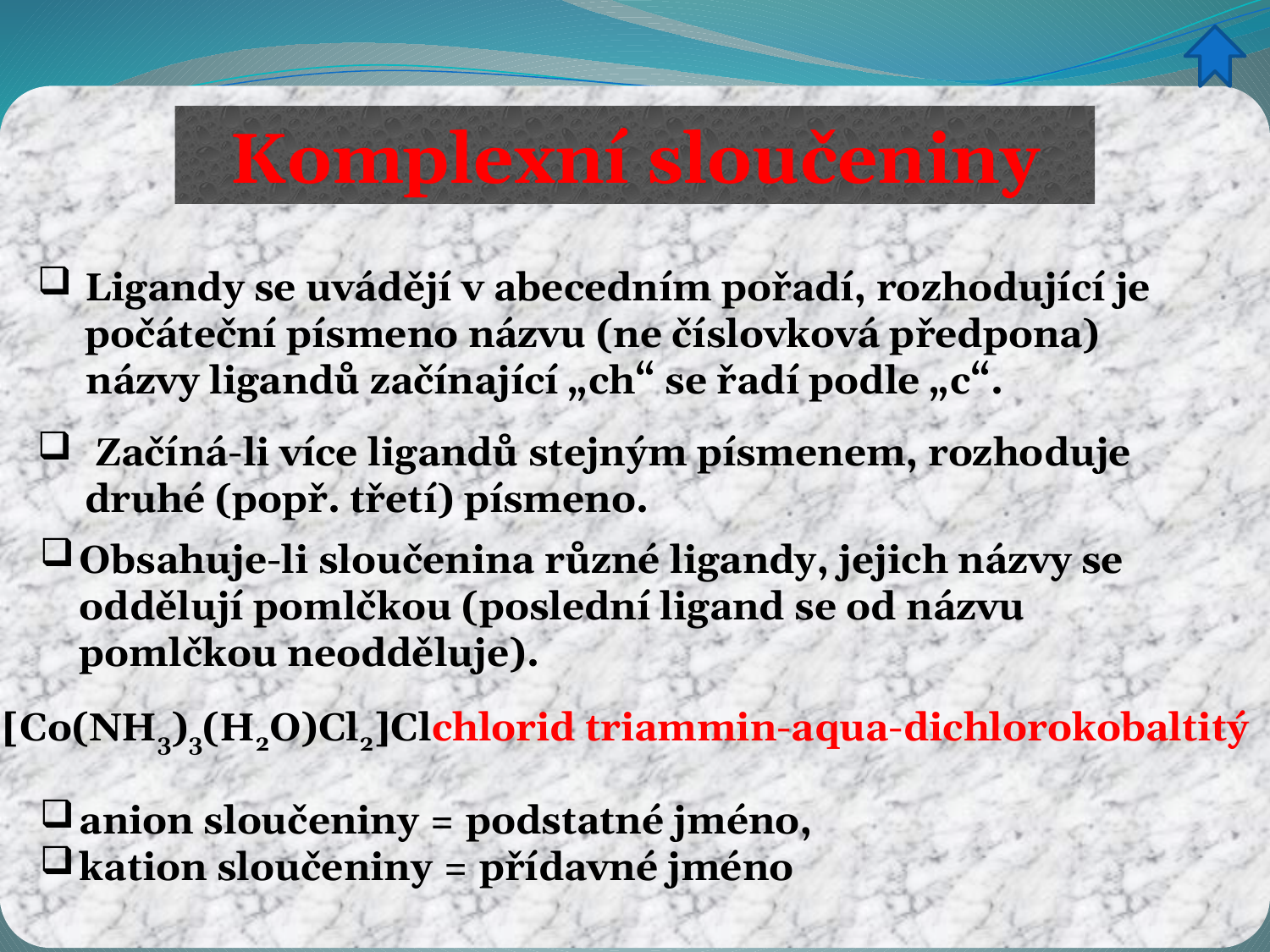

Komplexní sloučeniny
Ligandy se uvádějí v abecedním pořadí, rozhodující je počáteční písmeno názvu (ne číslovková předpona)
     názvy ligandů začínající „ch“ se řadí podle „c“.
 Začíná-li více ligandů stejným písmenem, rozhoduje druhé (popř. třetí) písmeno.
Obsahuje-li sloučenina různé ligandy, jejich názvy se oddělují pomlčkou (poslední ligand se od názvu pomlčkou neodděluje).
[Co(NH3)3(H2O)Cl2]Clchlorid triammin-aqua-dichlorokobaltitý
anion sloučeniny = podstatné jméno,
kation sloučeniny = přídavné jméno